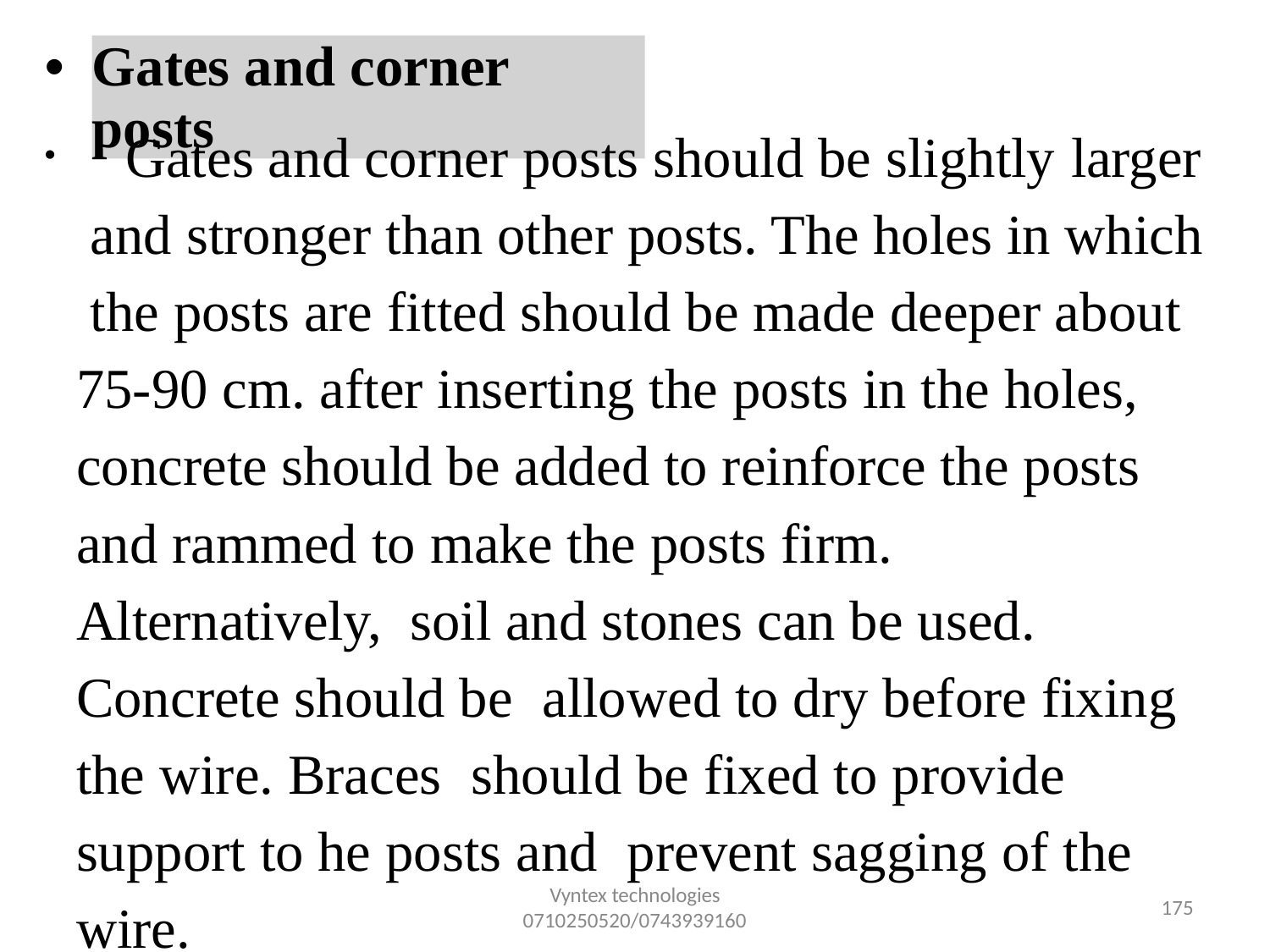

•
Gates and corner posts
	Gates and corner posts should be slightly larger  and stronger than other posts. The holes in which  the posts are fitted should be made deeper about  75-90 cm. after inserting the posts in the holes,  concrete should be added to reinforce the posts  and rammed to make the posts firm. Alternatively,  soil and stones can be used. Concrete should be  allowed to dry before fixing the wire. Braces  should be fixed to provide support to he posts and  prevent sagging of the wire.
Vyntex technologies
0710250520/0743939160
175